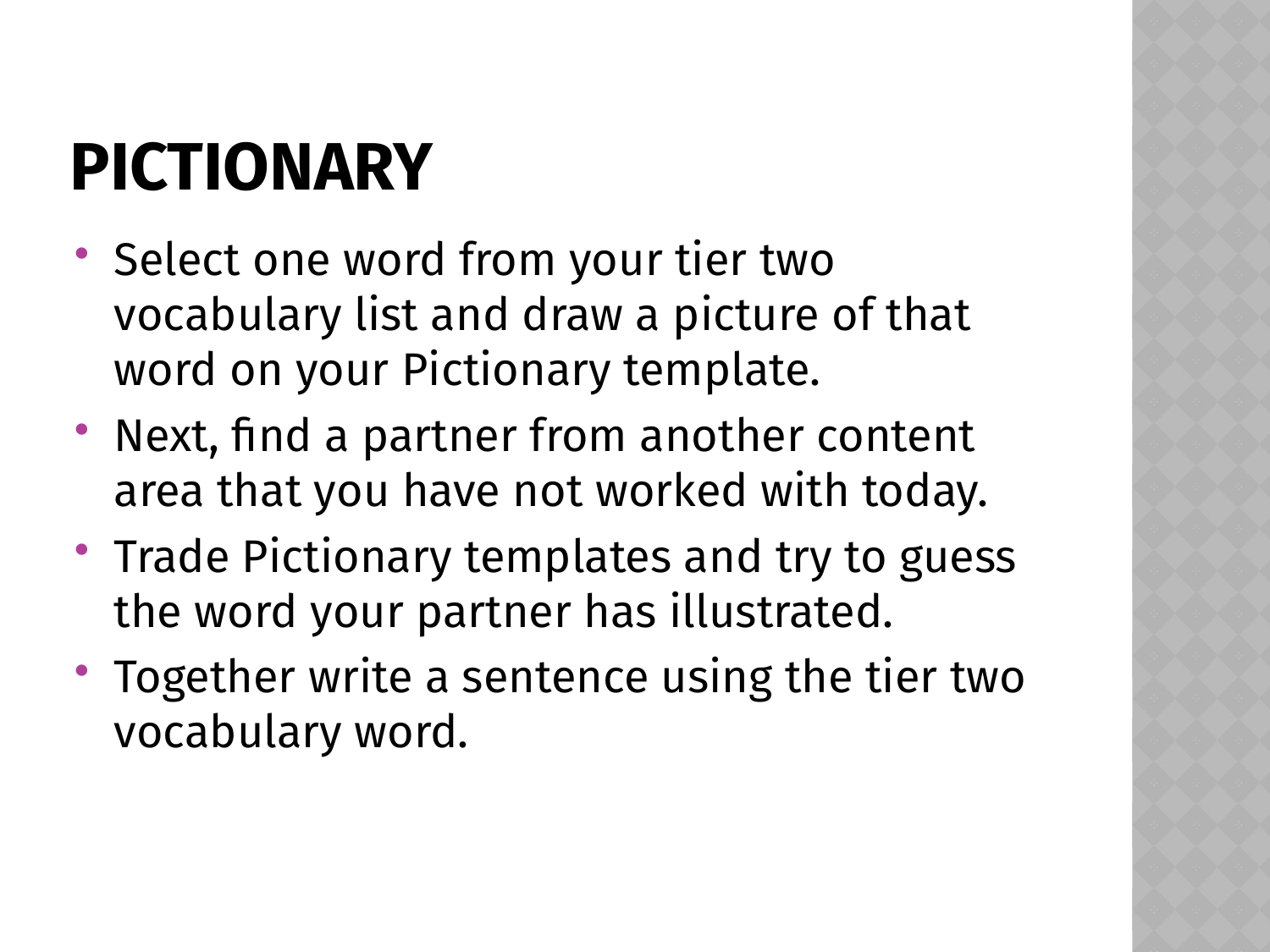

# Pictionary
Select one word from your tier two vocabulary list and draw a picture of that word on your Pictionary template.
Next, find a partner from another content area that you have not worked with today.
Trade Pictionary templates and try to guess the word your partner has illustrated.
Together write a sentence using the tier two vocabulary word.